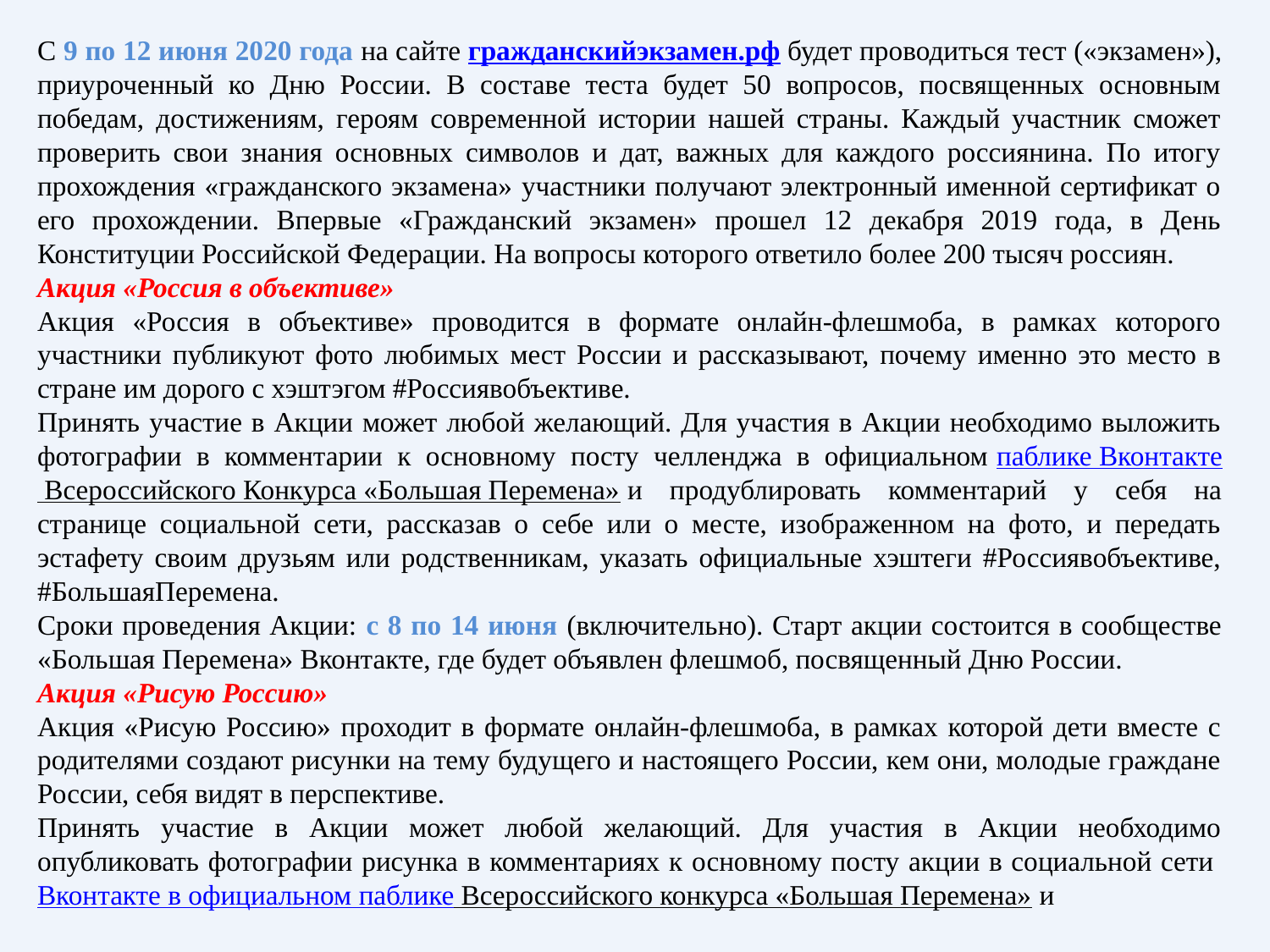

С 9 по 12 июня 2020 года на сайте гражданскийэкзамен.рф будет проводиться тест («экзамен»), приуроченный ко Дню России. В составе теста будет 50 вопросов, посвященных основным победам, достижениям, героям современной истории нашей страны. Каждый участник сможет проверить свои знания основных символов и дат, важных для каждого россиянина. По итогу прохождения «гражданского экзамена» участники получают электронный именной сертификат о его прохождении. Впервые «Гражданский экзамен» прошел 12 декабря 2019 года, в День Конституции Российской Федерации. На вопросы которого ответило более 200 тысяч россиян.
Акция «Россия в объективе»
Акция «Россия в объективе» проводится в формате онлайн-флешмоба, в рамках которого участники публикуют фото любимых мест России и рассказывают, почему именно это место в стране им дорого с хэштэгом #Россиявобъективе.
Принять участие в Акции может любой желающий. Для участия в Акции необходимо выложить фотографии в комментарии к основному посту челленджа в официальном паблике Вконтакте Всероссийского Конкурса «Большая Перемена» и продублировать комментарий у себя на странице социальной сети, рассказав о себе или о месте, изображенном на фото, и передать эстафету своим друзьям или родственникам, указать официальные хэштеги #Россиявобъективе, #БольшаяПеремена.
Сроки проведения Акции: с 8 по 14 июня (включительно). Старт акции состоится в сообществе «Большая Перемена» Вконтакте, где будет объявлен флешмоб, посвященный Дню России.
Акция «Рисую Россию»
Акция «Рисую Россию» проходит в формате онлайн-флешмоба, в рамках которой дети вместе с родителями создают рисунки на тему будущего и настоящего России, кем они, молодые граждане России, себя видят в перспективе.
Принять участие в Акции может любой желающий. Для участия в Акции необходимо опубликовать фотографии рисунка в комментариях к основному посту акции в социальной сети Вконтакте в официальном паблике Всероссийского конкурса «Большая Перемена» и